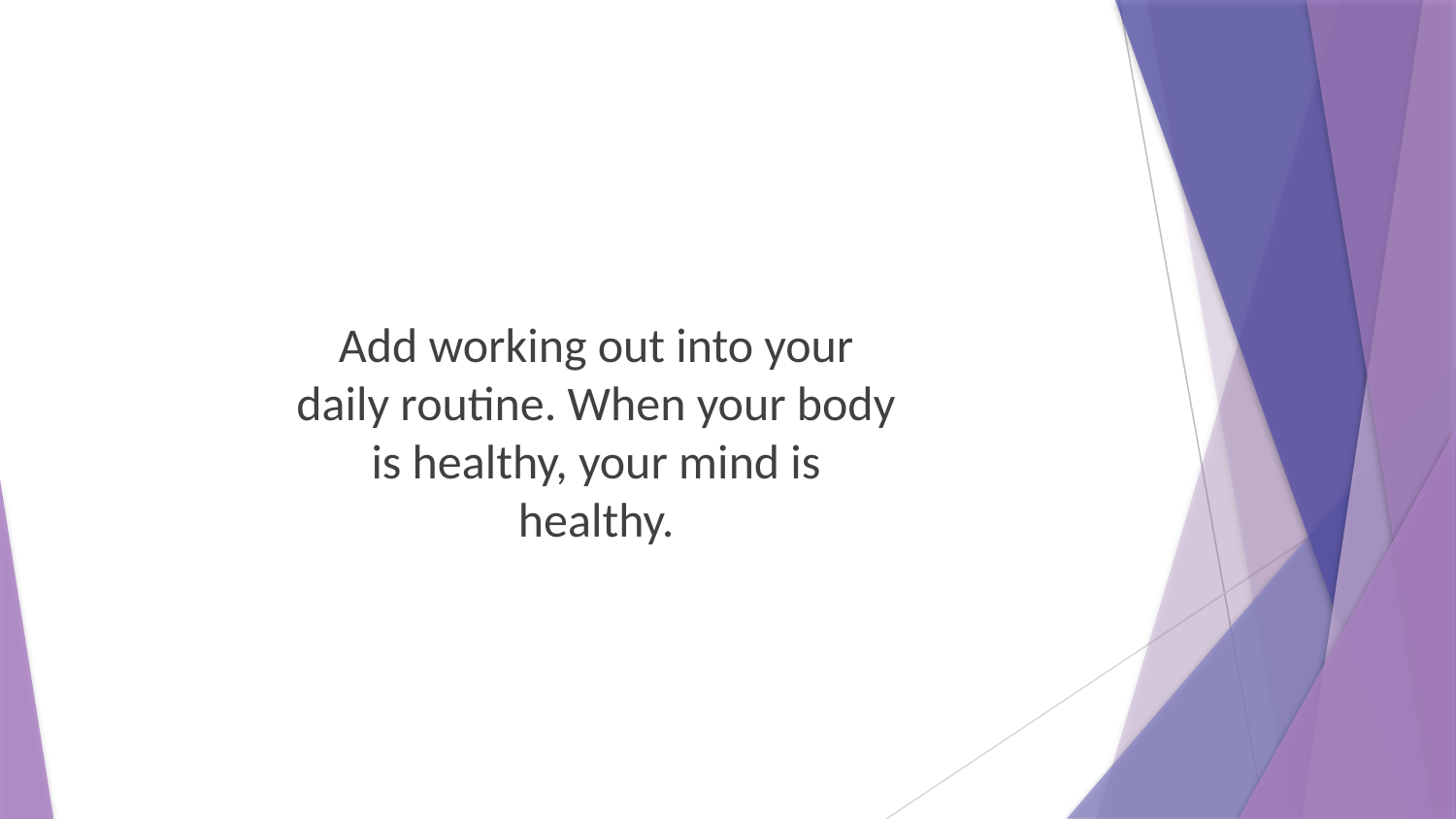

Add working out into your daily routine. When your body is healthy, your mind is healthy.